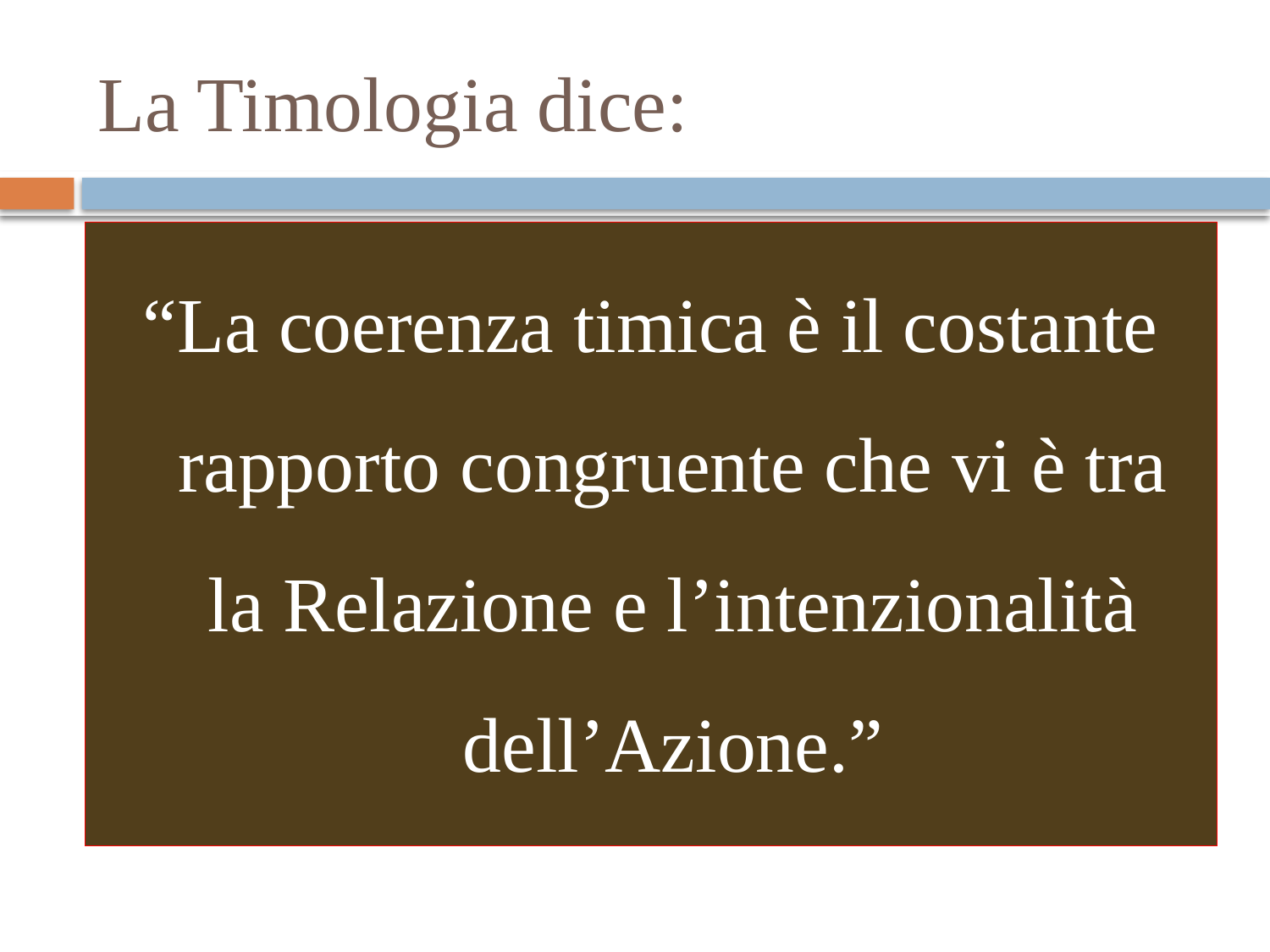

# La Timologia dice:
“La coerenza timica è il costante rapporto congruente che vi è tra la Relazione e l’intenzionalità dell’Azione.”